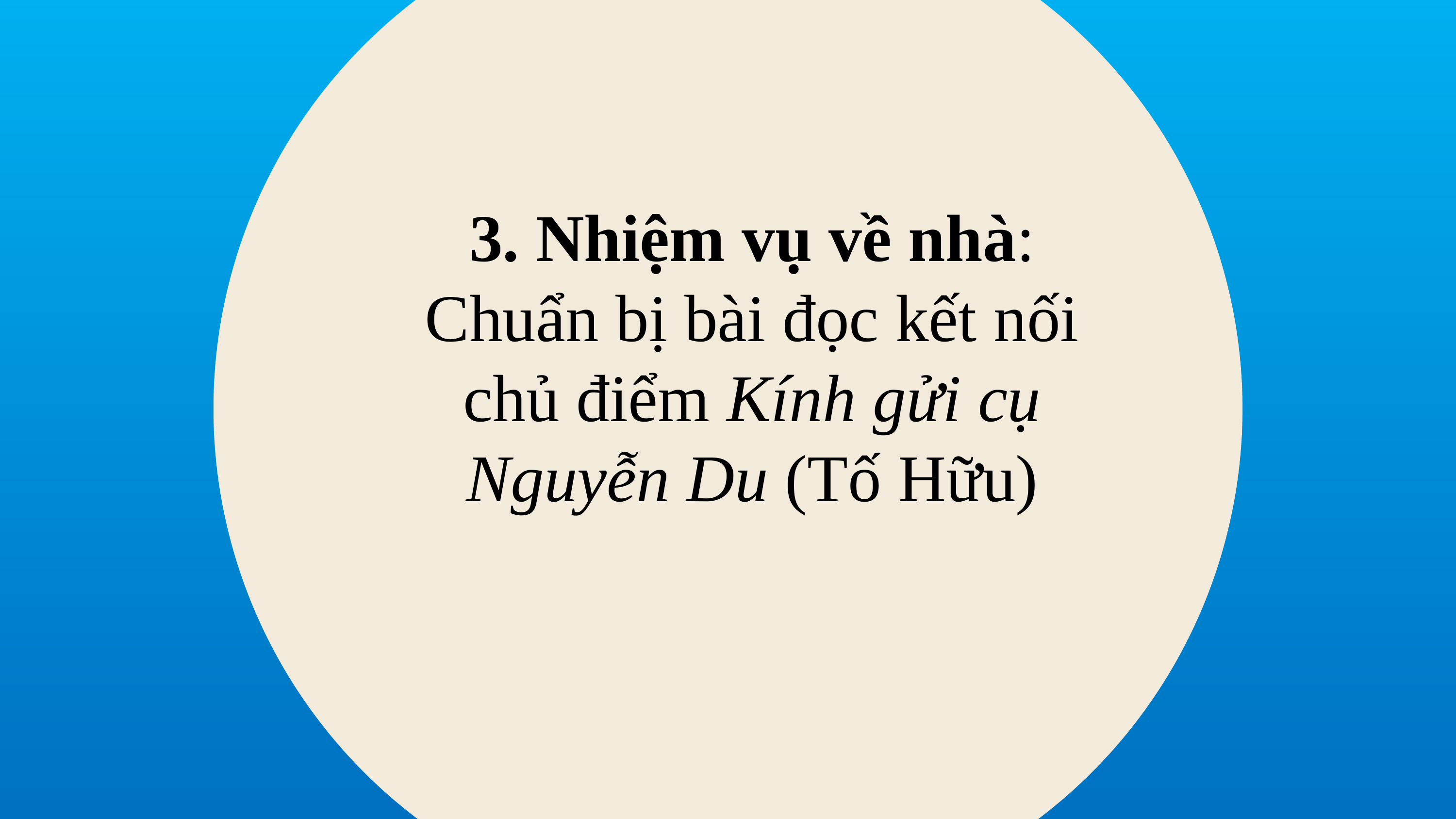

3. Nhiệm vụ về nhà: Chuẩn bị bài đọc kết nối chủ điểm Kính gửi cụ Nguyễn Du (Tố Hữu)